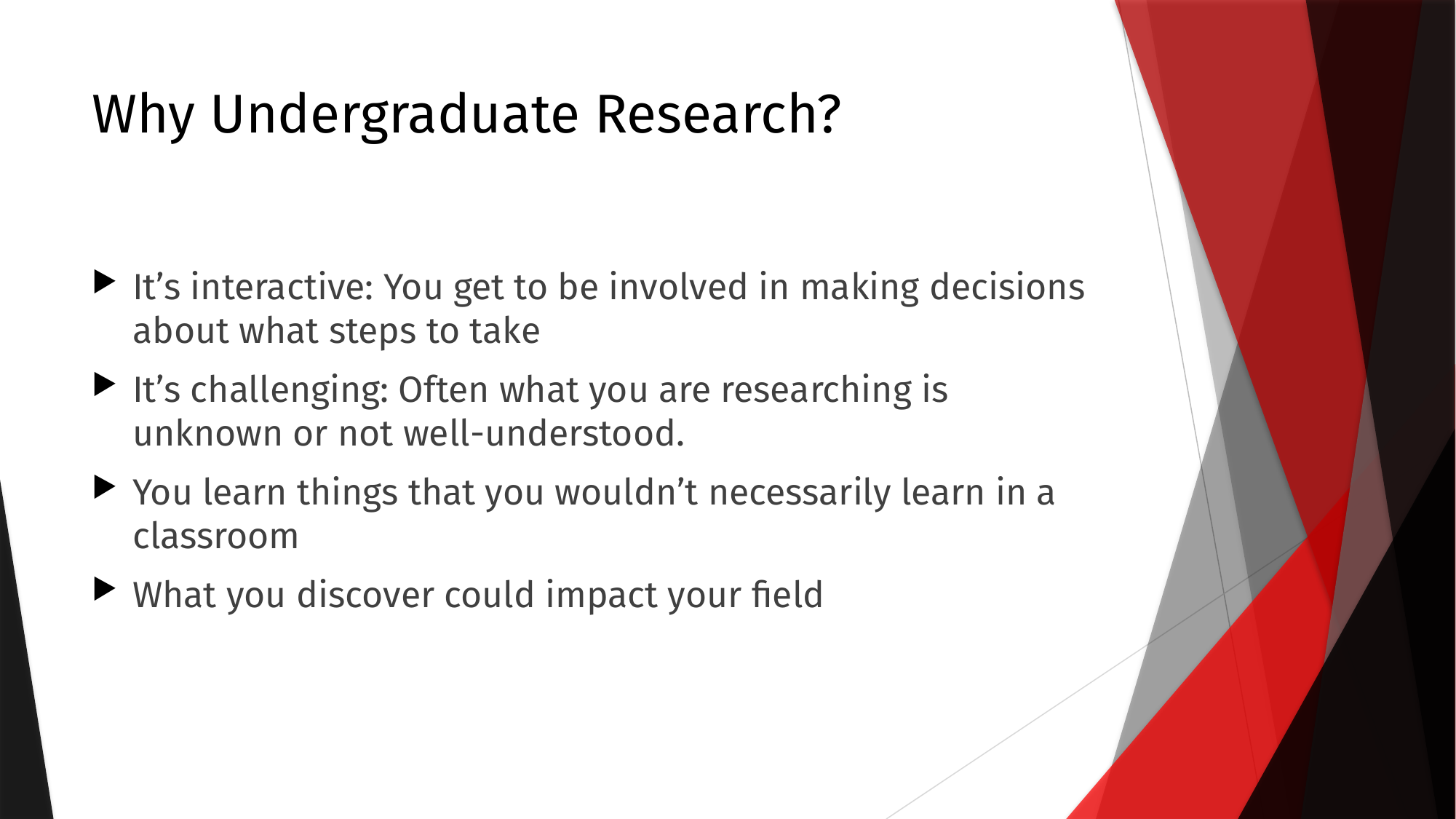

# Why Undergraduate Research?
It’s interactive: You get to be involved in making decisions about what steps to take
It’s challenging: Often what you are researching is unknown or not well-understood.
You learn things that you wouldn’t necessarily learn in a classroom
What you discover could impact your field